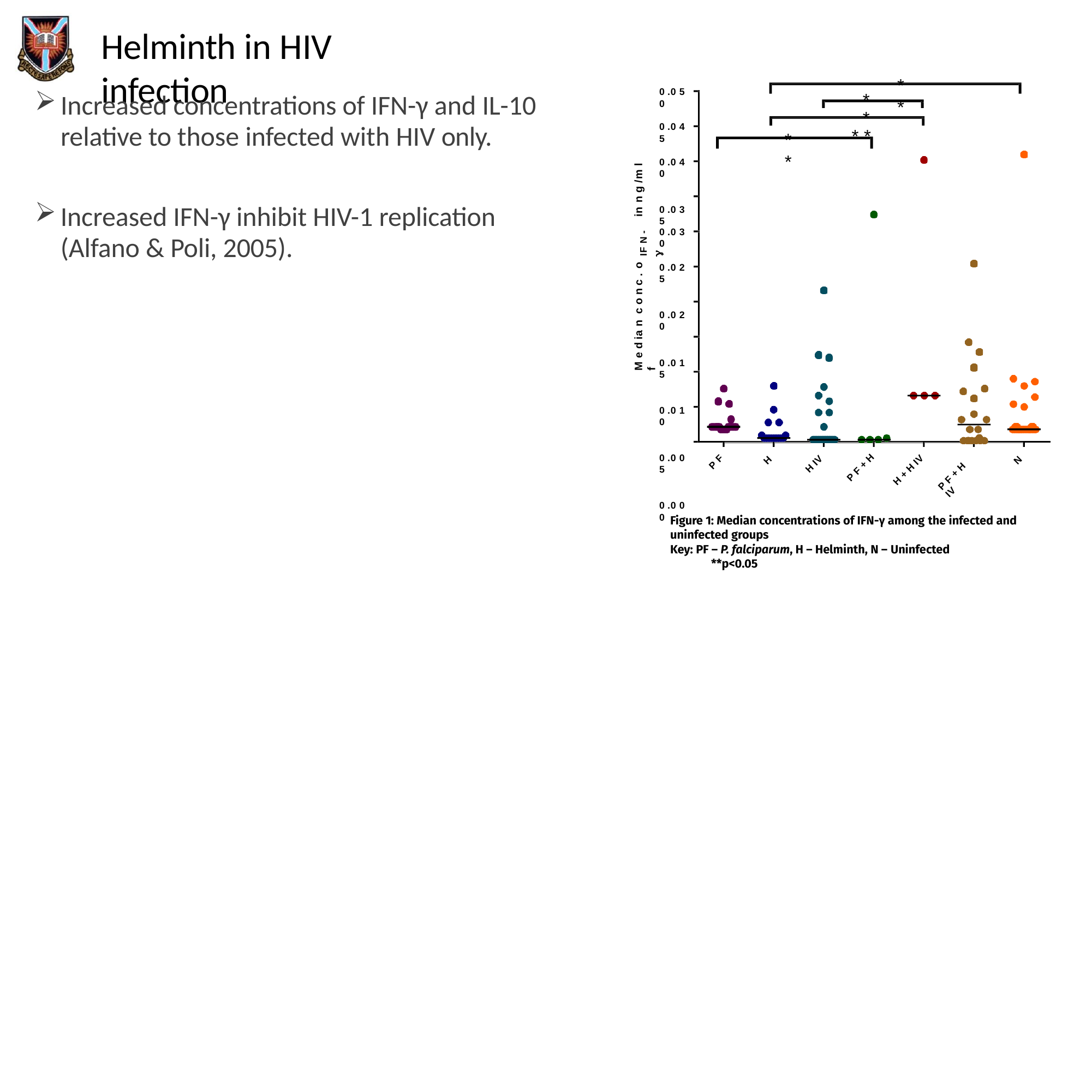

# Helminth in HIV infection
* *

0 .0 5 0
Increased concentrations of IFN-γ and IL-10
relative to those infected with HIV only.

* *
* *

0 .0 4 5

* *

0 .0 4 0

0 .0 3 5

in n g /m l

Increased IFN-γ inhibit HIV-1 replication
(Alfano & Poli, 2005).

IF N - γ
0 .0 3 0

0 .0 2 5

0 .0 2 0

0 .0 1 5

0 .0 1 0

0 .0 0 5

0 .0 0 0

M e d ia n c o n c . o f

H
N
P F
H IV
P F + H
H + H IV
P F + H IV
Figure 1: Median concentrations of IFN-γ among the infected and  uninfected groups
Key: PF – P. falciparum, H – Helminth, N – Uninfected
**p<0.05